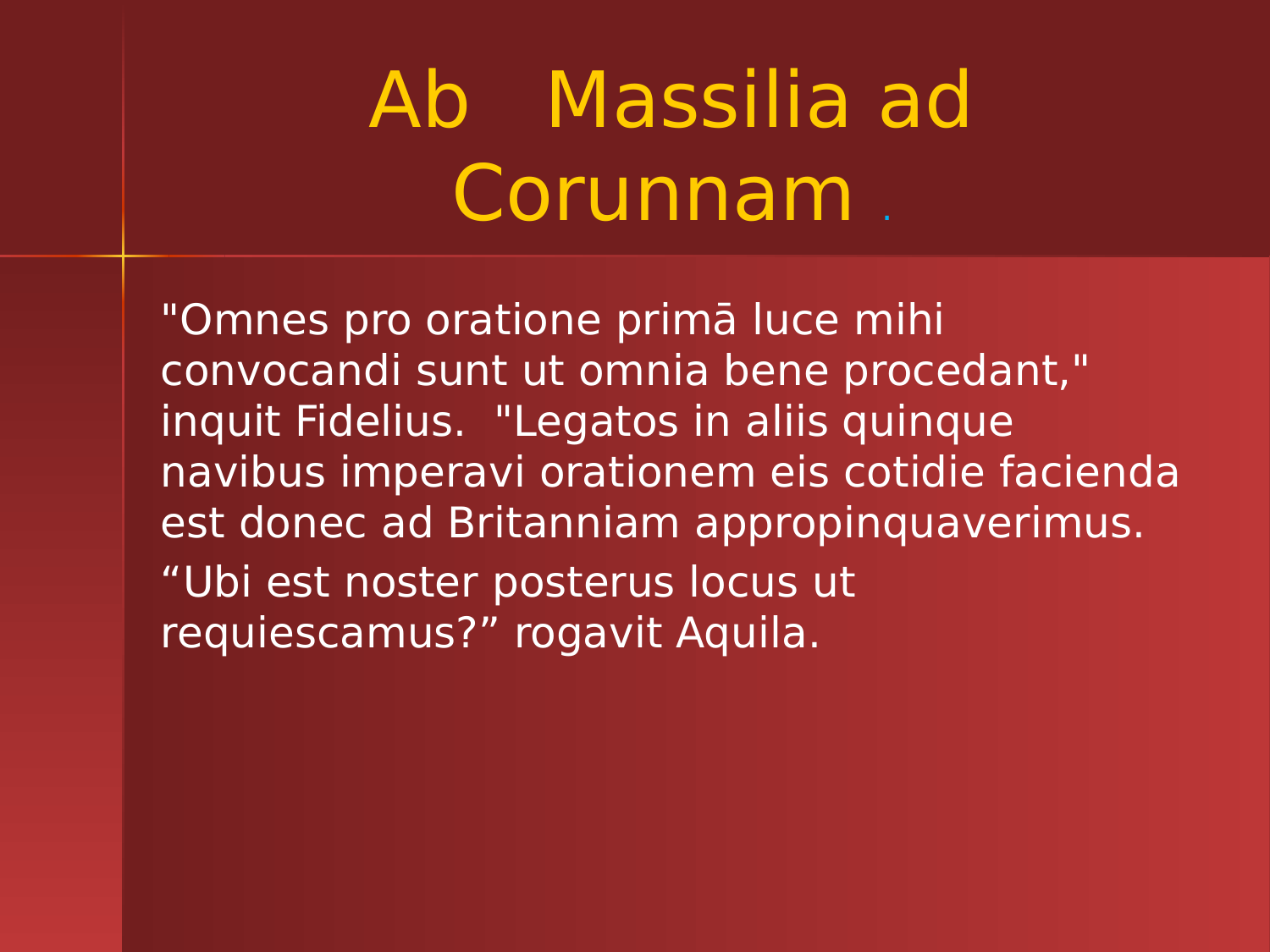

# Ab   Massilia ad Corunnam .
"Omnes pro oratione primā luce mihi convocandi sunt ut omnia bene procedant," inquit Fidelius.  "Legatos in aliis quinque navibus imperavi orationem eis cotidie facienda est donec ad Britanniam appropinquaverimus.
“Ubi est noster posterus locus ut requiescamus?” rogavit Aquila.